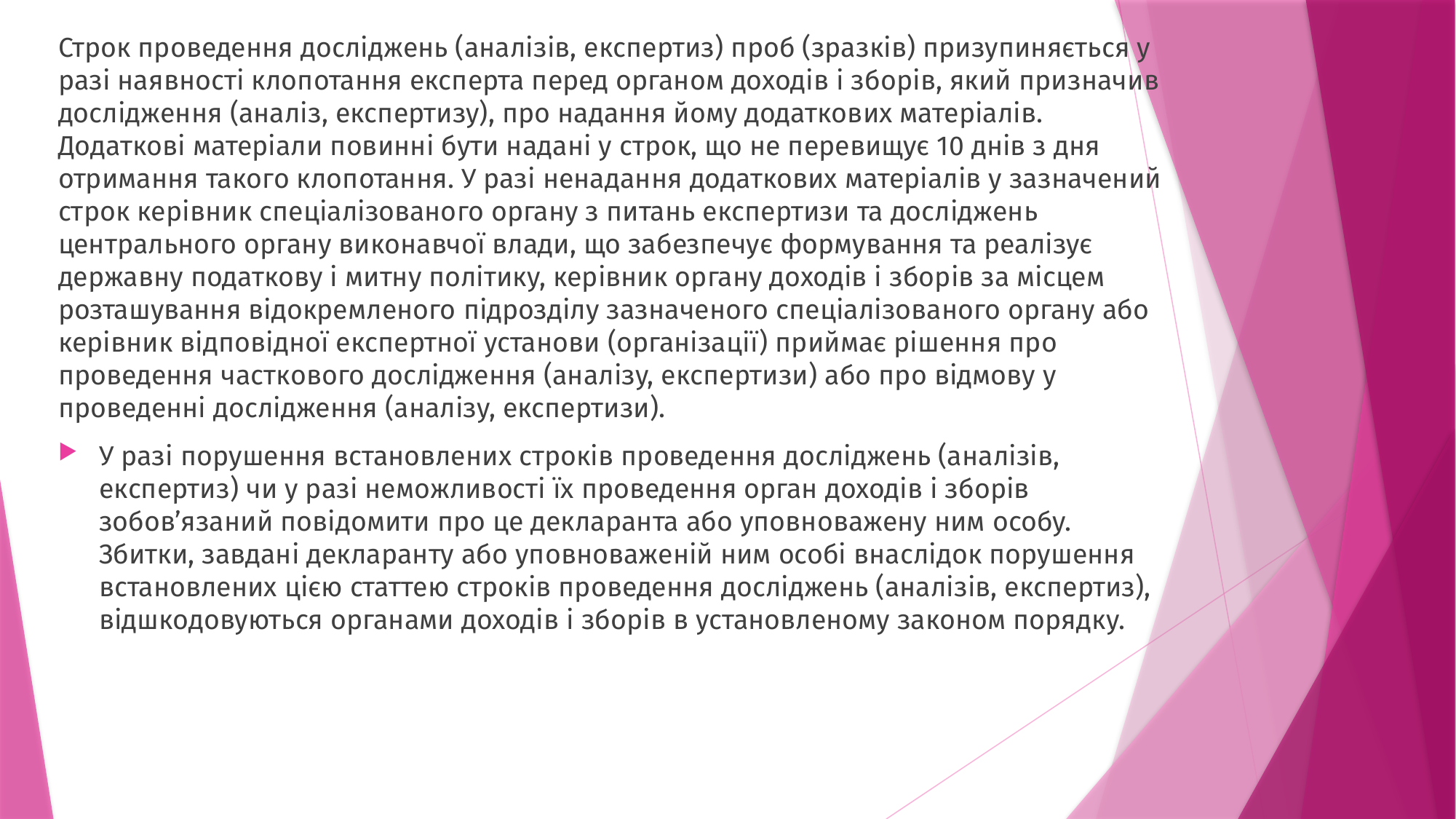

Строк проведення досліджень (аналізів, експертиз) проб (зразків) призупиняється у разі наявності клопотання експерта перед органом доходів і зборів, який призначив дослідження (аналіз, експертизу), про надання йому додаткових матеріалів. Додаткові матеріали повинні бути надані у строк, що не перевищує 10 днів з дня отримання такого клопотання. У разі ненадання додаткових матеріалів у зазначений строк керівник спеціалізованого органу з питань експертизи та досліджень центрального органу виконавчої влади, що забезпечує формування та реалізує державну податкову і митну політику, керівник органу доходів і зборів за місцем розташування відокремленого підрозділу зазначеного спеціалізованого органу або керівник відповідної експертної установи (організації) приймає рішення про проведення часткового дослідження (аналізу, експертизи) або про відмову у проведенні дослідження (аналізу, експертизи).
У разі порушення встановлених строків проведення досліджень (аналізів, експертиз) чи у разі неможливості їх проведення орган доходів і зборів зобов’язаний повідомити про це декларанта або уповноважену ним особу. Збитки, завдані декларанту або уповноваженій ним особі внаслідок порушення встановлених цією статтею строків проведення досліджень (аналізів, експертиз), відшкодовуються органами доходів і зборів в установленому законом порядку.